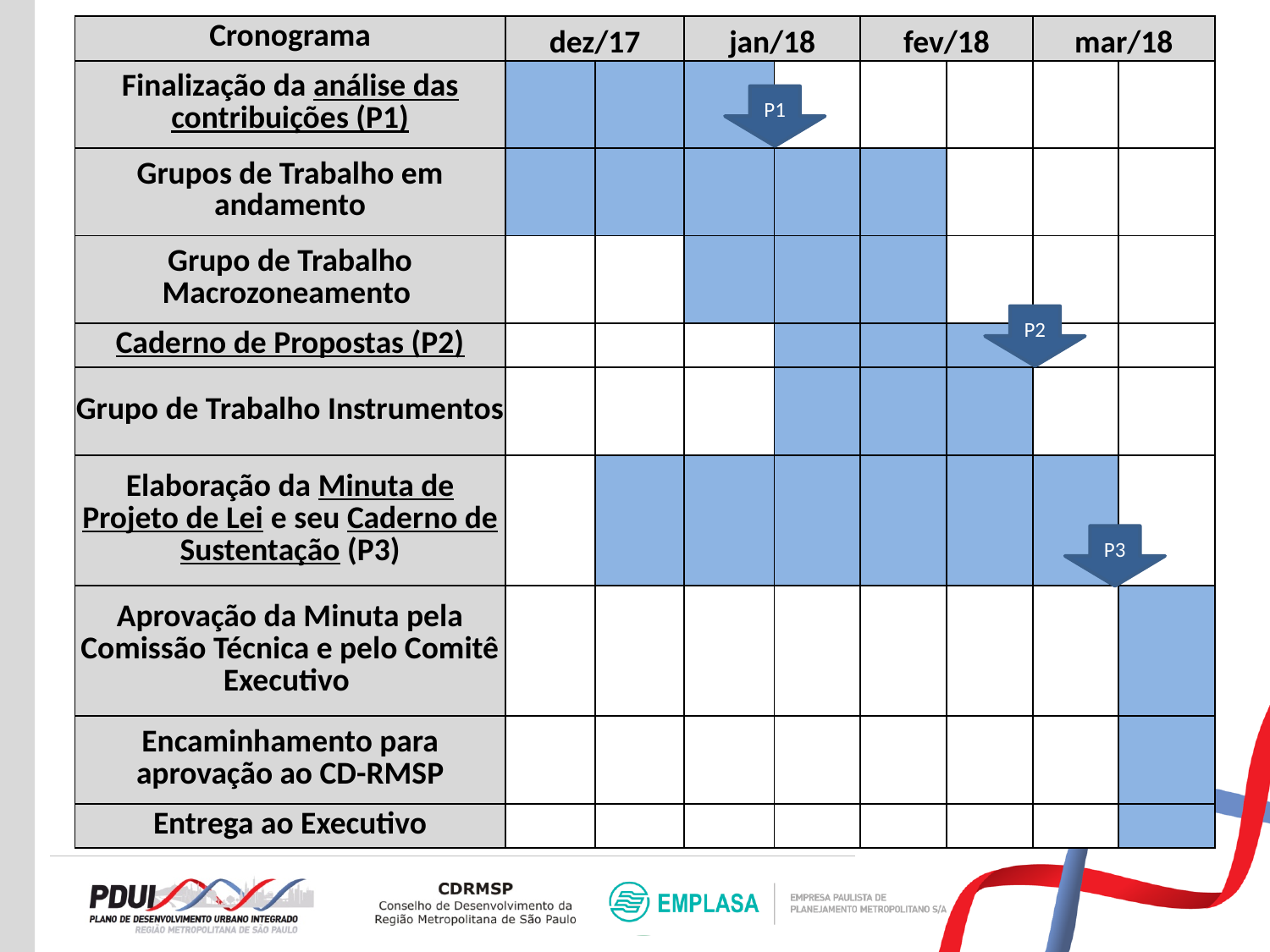

| Cronograma | dez/17 |  | jan/18 |  | fev/18 |  | mar/18 |  |
| --- | --- | --- | --- | --- | --- | --- | --- | --- |
| Finalização da análise das contribuições (P1) |  |  |  |  |  |  |  |  |
| Grupos de Trabalho em andamento |  |  |  |  |  |  |  |  |
| Grupo de Trabalho Macrozoneamento |  |  |  |  |  |  |  |  |
| Caderno de Propostas (P2) |  |  |  |  |  |  |  |  |
| Grupo de Trabalho Instrumentos |  |  |  |  |  |  |  |  |
| Elaboração da Minuta de Projeto de Lei e seu Caderno de Sustentação (P3) |  |  |  |  |  |  |  |  |
| Aprovação da Minuta pela Comissão Técnica e pelo Comitê Executivo |  |  |  |  |  |  |  |  |
| Encaminhamento para aprovação ao CD-RMSP |  |  |  |  |  |  |  |  |
| Entrega ao Executivo |  |  |  |  |  |  |  |  |
P1
P2
P3